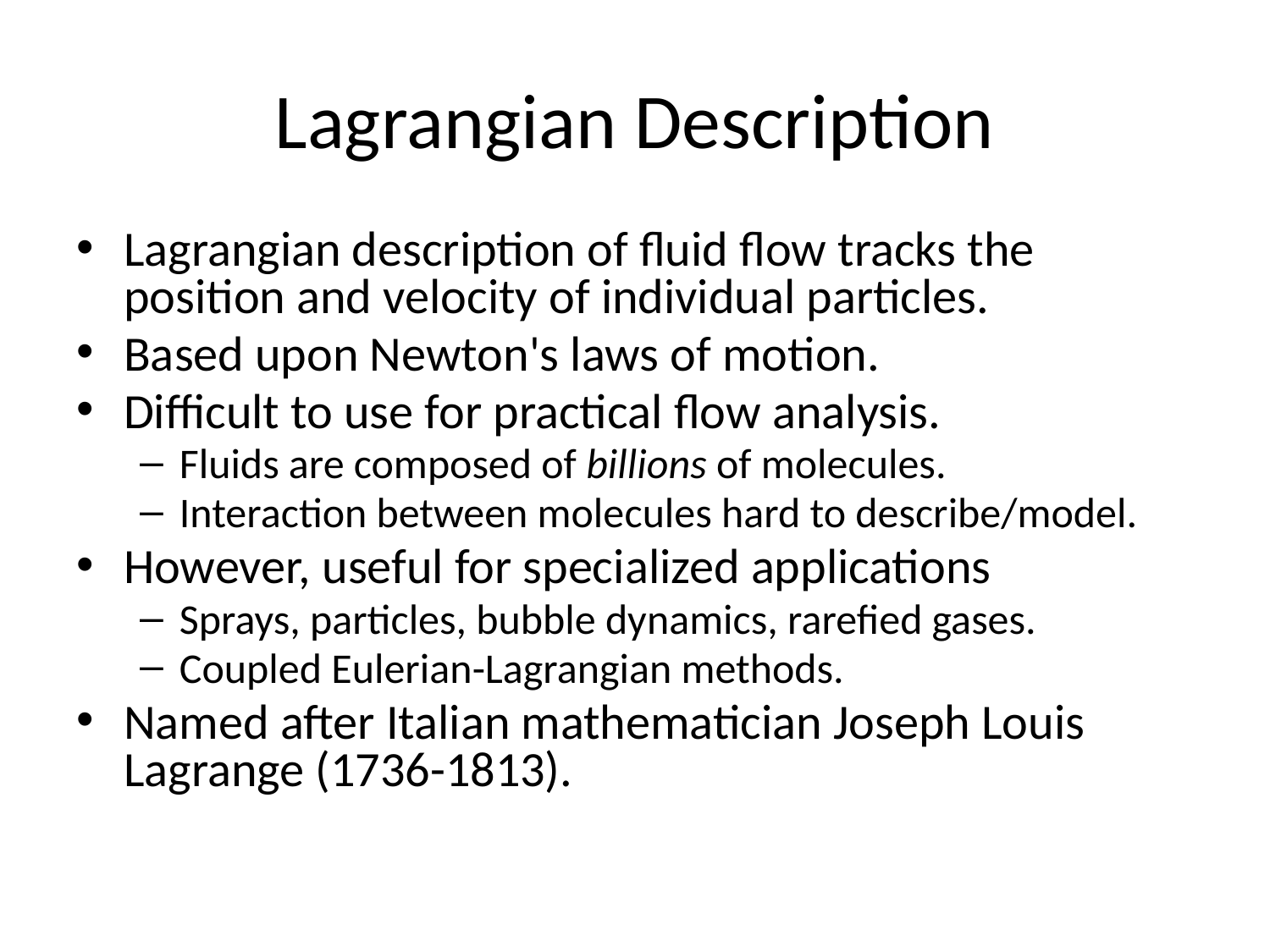

# Lagrangian Description
Lagrangian description of fluid flow tracks the position and velocity of individual particles.
Based upon Newton's laws of motion.
Difficult to use for practical flow analysis.
Fluids are composed of billions of molecules.
Interaction between molecules hard to describe/model.
However, useful for specialized applications
Sprays, particles, bubble dynamics, rarefied gases.
Coupled Eulerian-Lagrangian methods.
Named after Italian mathematician Joseph Louis Lagrange (1736-1813).